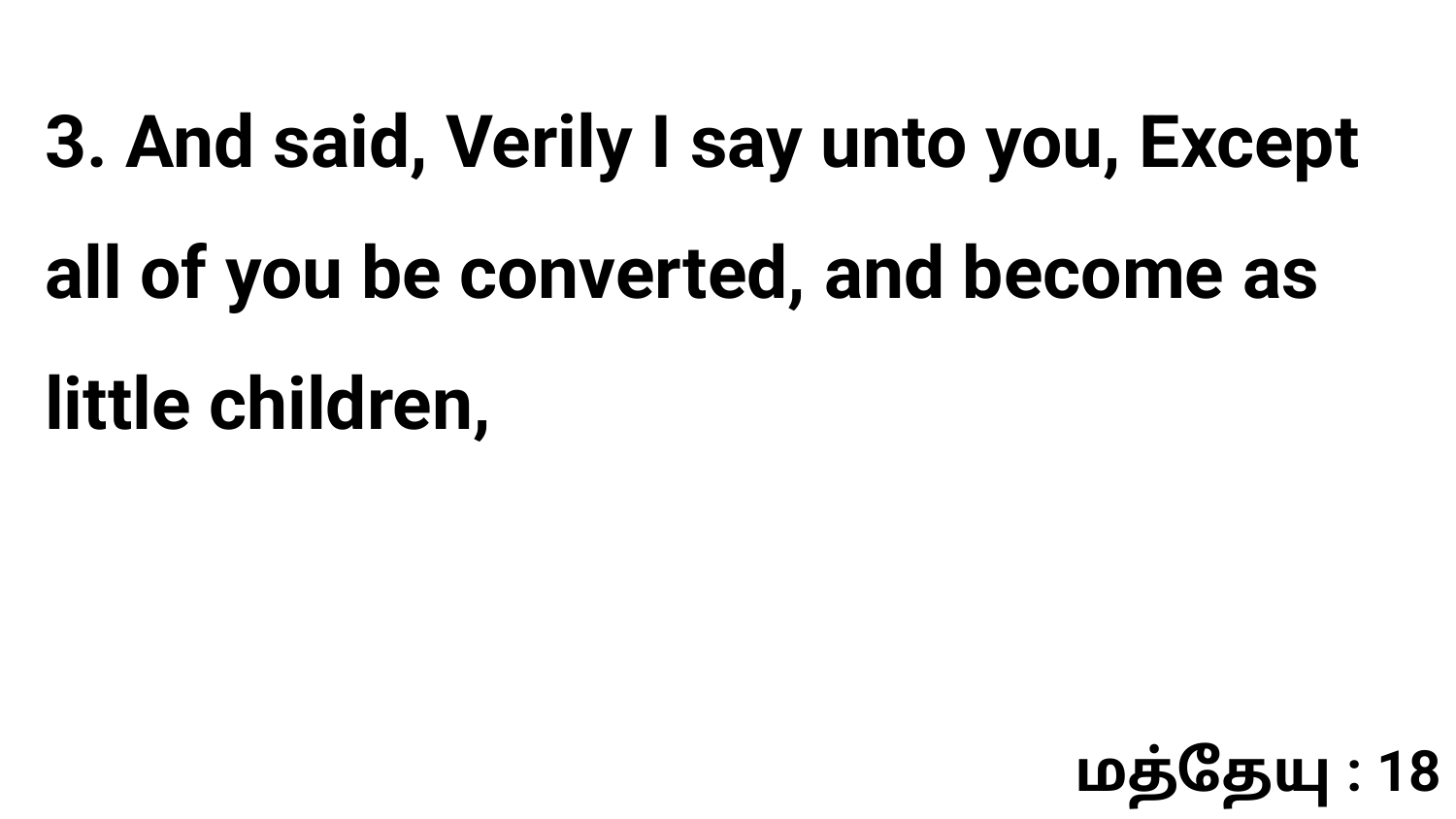

3. And said, Verily I say unto you, Except all of you be converted, and become as little children,
மத்தேயு : 18